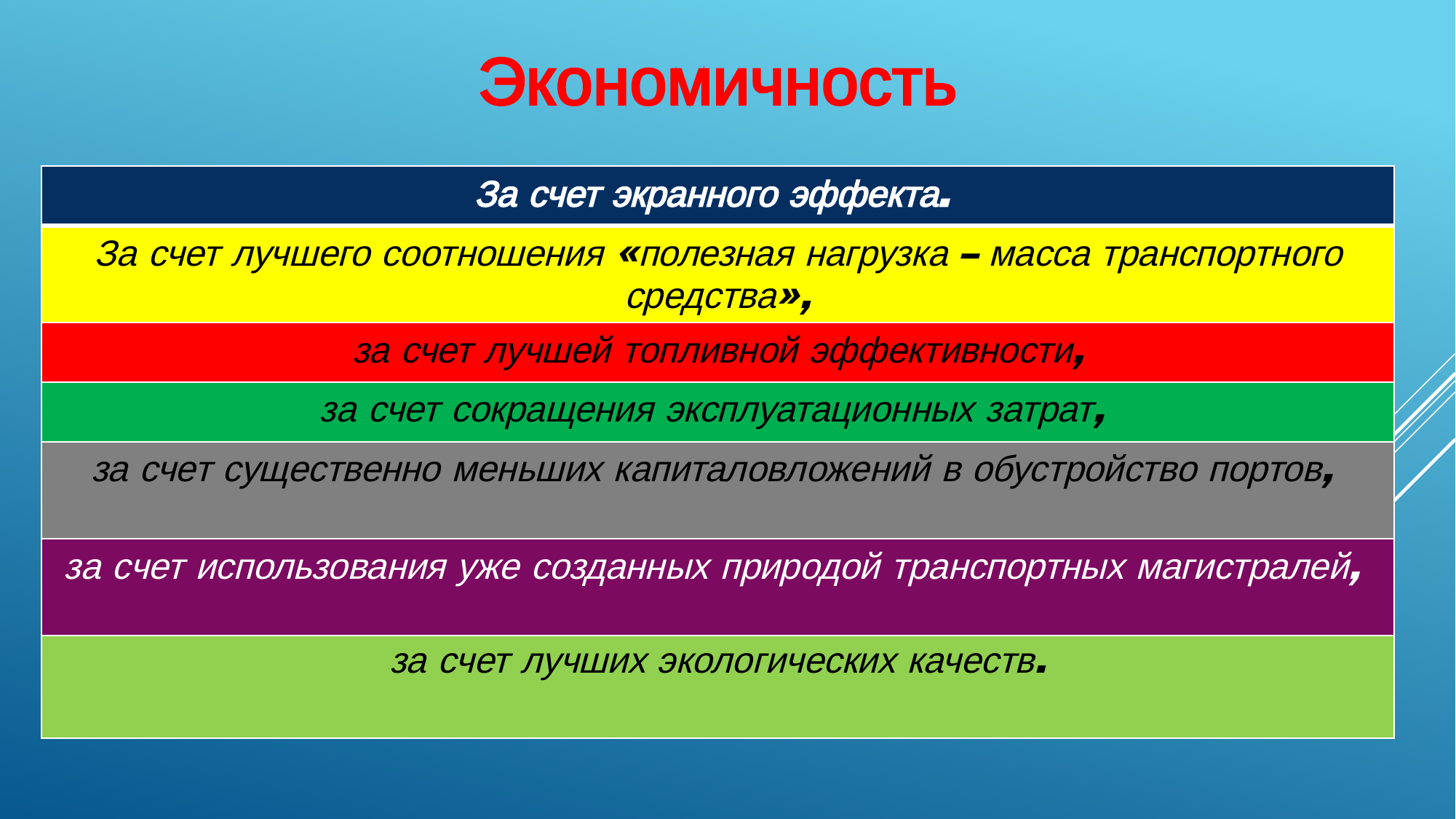

Экономичность
| За счет экранного эффекта. |
| --- |
| За счет лучшего соотношения «полезная нагрузка – масса транспортного средства», |
| за счет лучшей топливной эффективности, |
| за счет сокращения эксплуатационных затрат, |
| за счет существенно меньших капиталовложений в обустройство портов, |
| за счет использования уже созданных природой транспортных магистралей, |
| за счет лучших экологических качеств. |
#